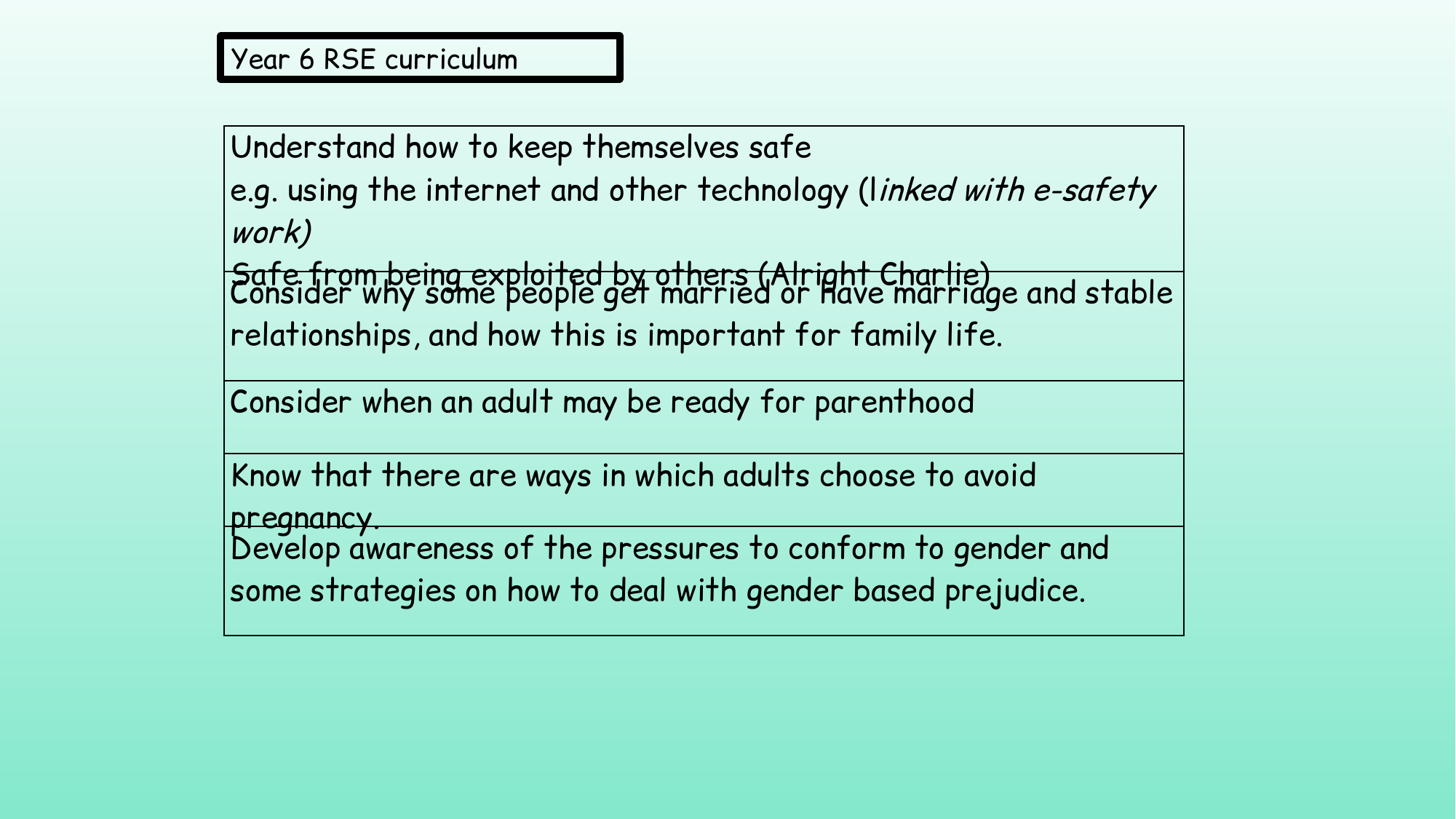

Year 6 RSE curriculum
| Understand how to keep themselves safe e.g. using the internet and other technology (linked with e-safety work) Safe from being exploited by others (Alright Charlie) |
| --- |
| Consider why some people get married or have marriage and stable relationships, and how this is important for family life. |
| Consider when an adult may be ready for parenthood |
| Know that there are ways in which adults choose to avoid pregnancy. |
| Develop awareness of the pressures to conform to gender and some strategies on how to deal with gender based prejudice. |